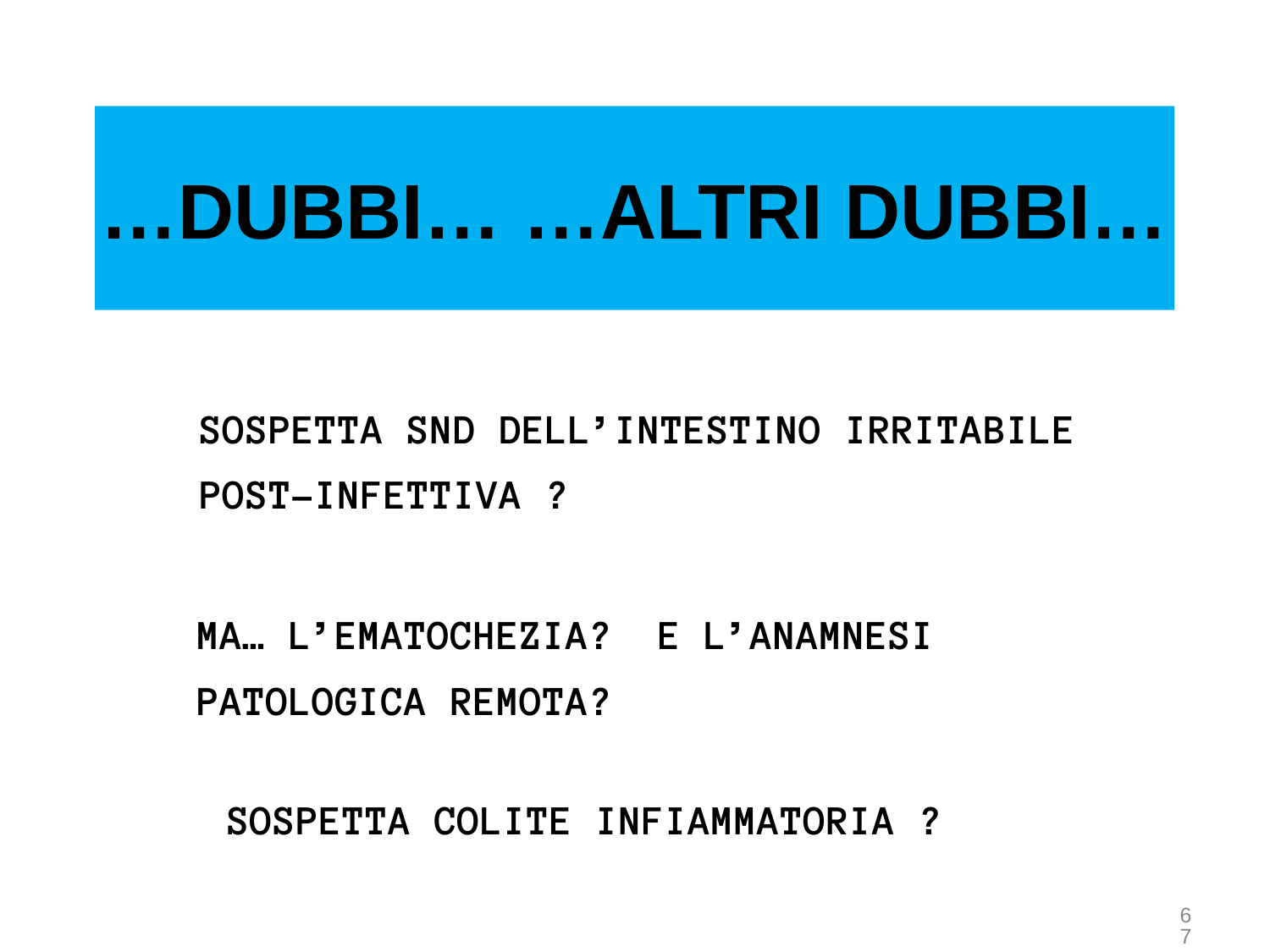

# …DUBBI… …ALTRI DUBBI…
SOSPETTA SND DELL’INTESTINO IRRITABILE
POST-INFETTIVA ?

MA… L’EMATOCHEZIA?  E L’ANAMNESI PATOLOGICA REMOTA?

SOSPETTA COLITE INFIAMMATORIA ?
67